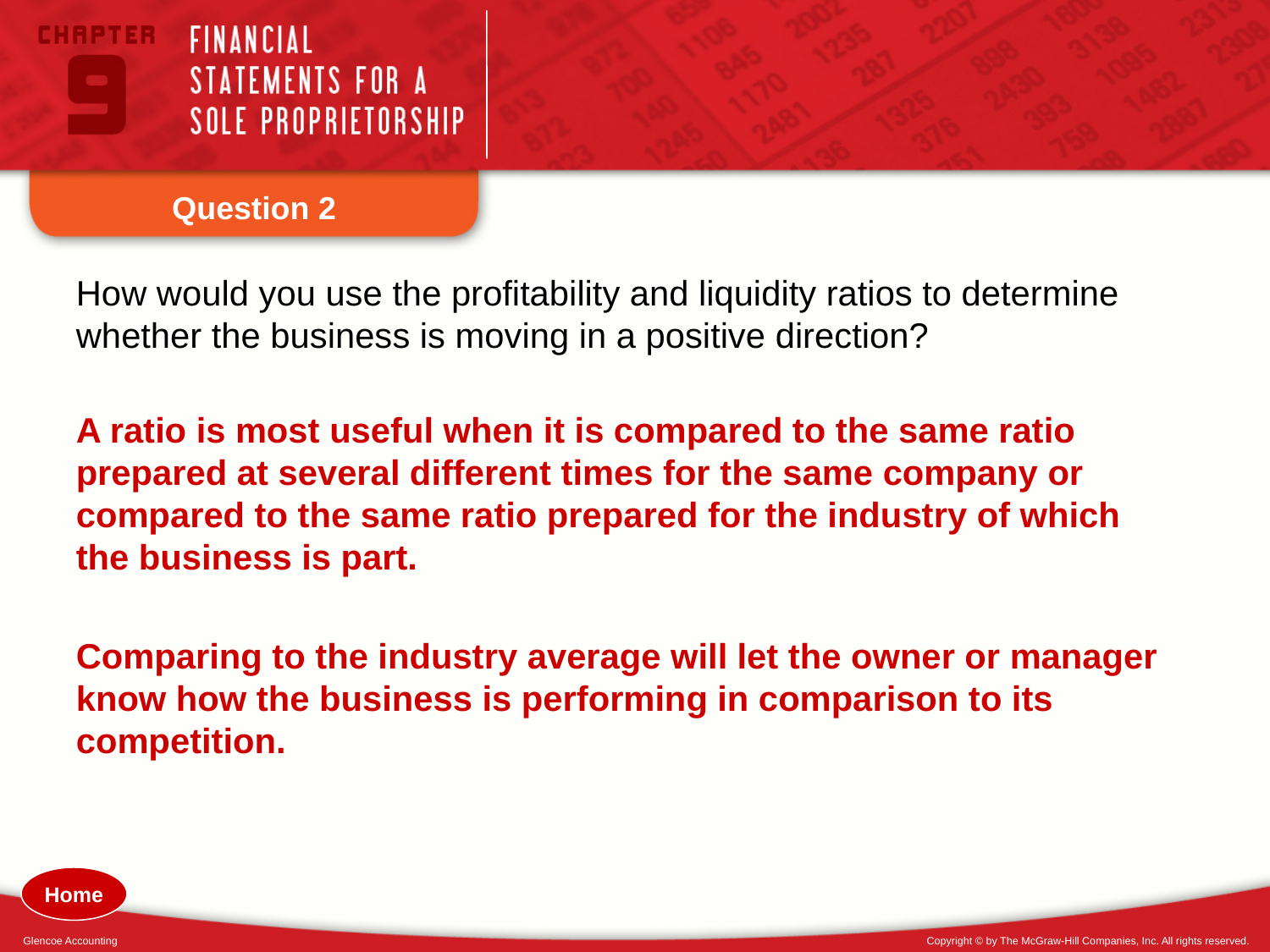

Question 2
How would you use the profitability and liquidity ratios to determine whether the business is moving in a positive direction?
A ratio is most useful when it is compared to the same ratio prepared at several different times for the same company or compared to the same ratio prepared for the industry of which the business is part.

Comparing to the industry average will let the owner or manager know how the business is performing in comparison to its competition.
Home